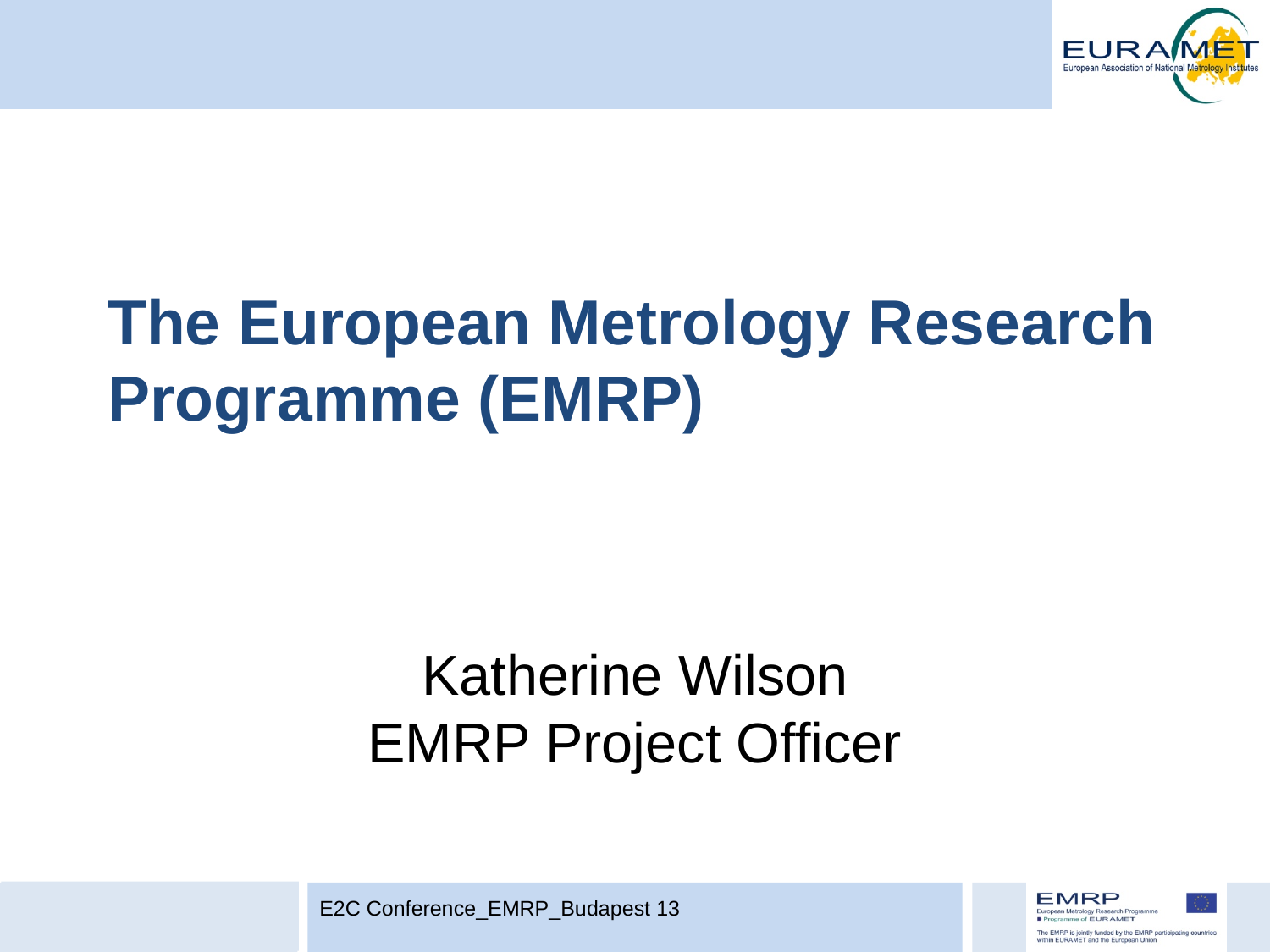

The European Metrology Research Programme (EMRP)
Katherine Wilson
EMRP Project Officer
E2C Conference_EMRP_Budapest 13